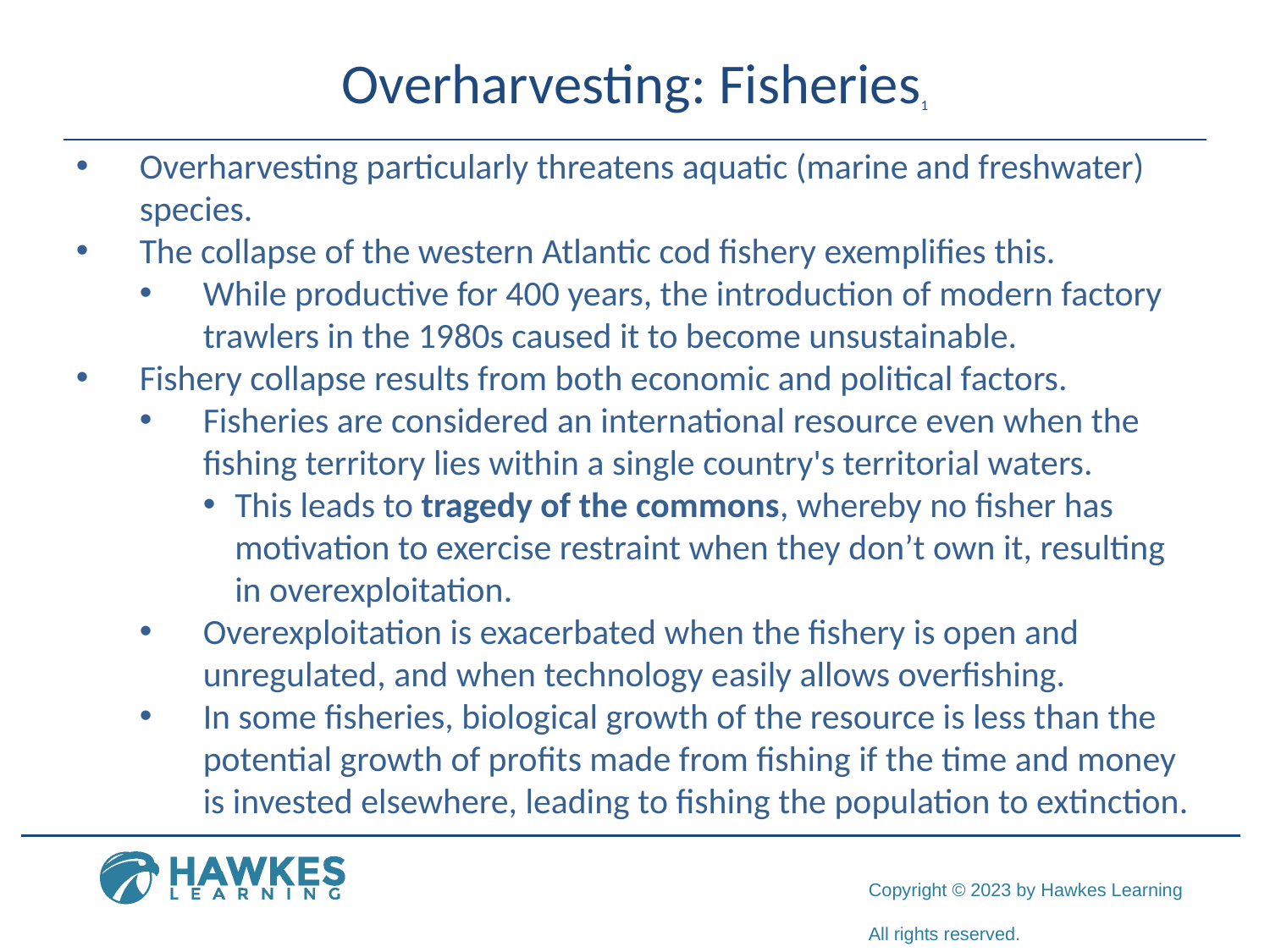

# Overharvesting: Fisheries1
Overharvesting particularly threatens aquatic (marine and freshwater) species.
The collapse of the western Atlantic cod fishery exemplifies this.
While productive for 400 years, the introduction of modern factory trawlers in the 1980s caused it to become unsustainable.
Fishery collapse results from both economic and political factors.
Fisheries are considered an international resource even when the fishing territory lies within a single country's territorial waters.
This leads to tragedy of the commons, whereby no fisher has motivation to exercise restraint when they don’t own it, resulting in overexploitation.
Overexploitation is exacerbated when the fishery is open and unregulated, and when technology easily allows overfishing.
In some fisheries, biological growth of the resource is less than the potential growth of profits made from fishing if the time and money is invested elsewhere, leading to fishing the population to extinction.